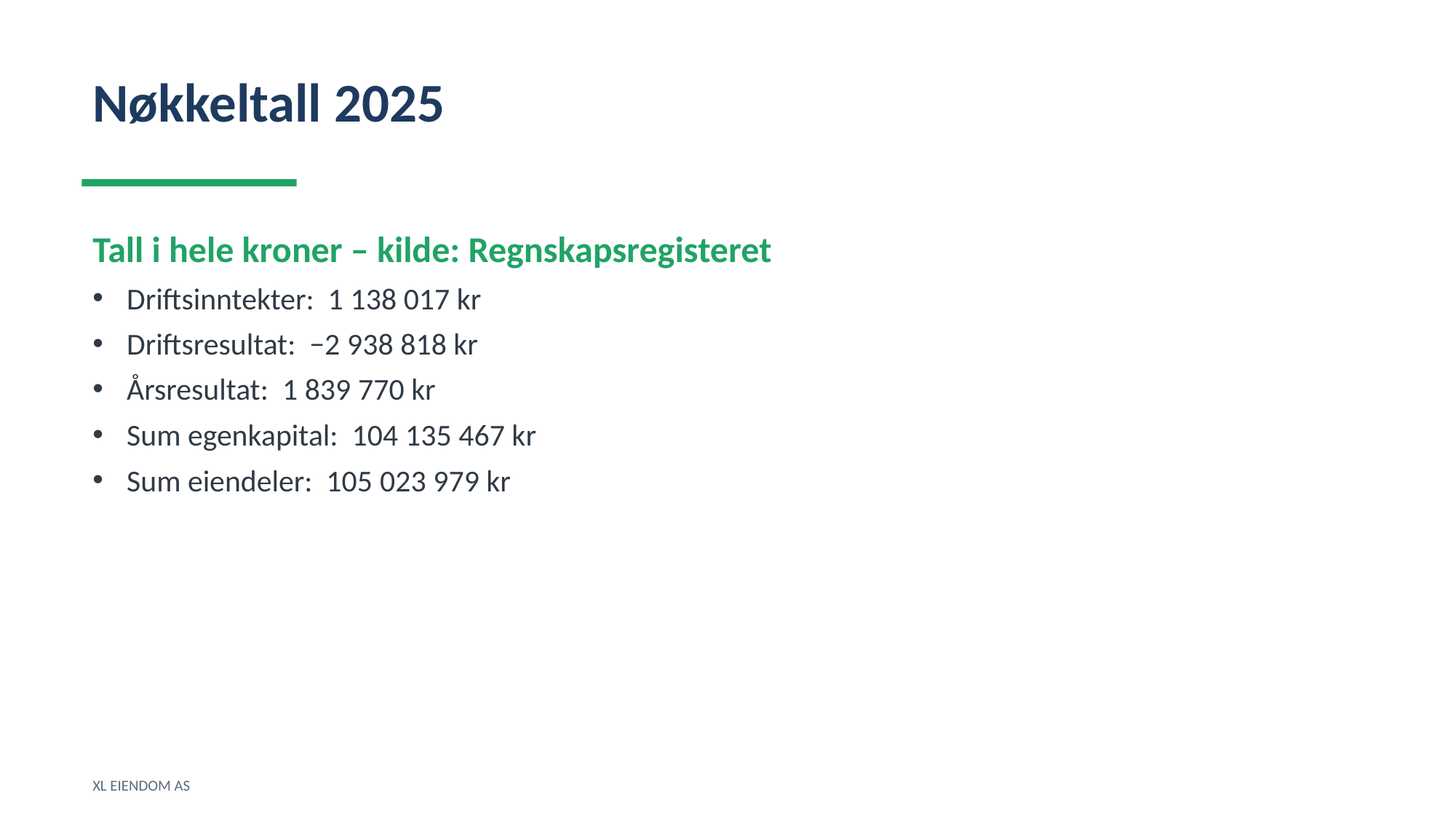

Nøkkeltall 2025

Tall i hele kroner – kilde: Regnskapsregisteret
Driftsinntekter:  1 138 017 kr
Driftsresultat:  −2 938 818 kr
Årsresultat:  1 839 770 kr
Sum egenkapital:  104 135 467 kr
Sum eiendeler:  105 023 979 kr
XL EIENDOM AS